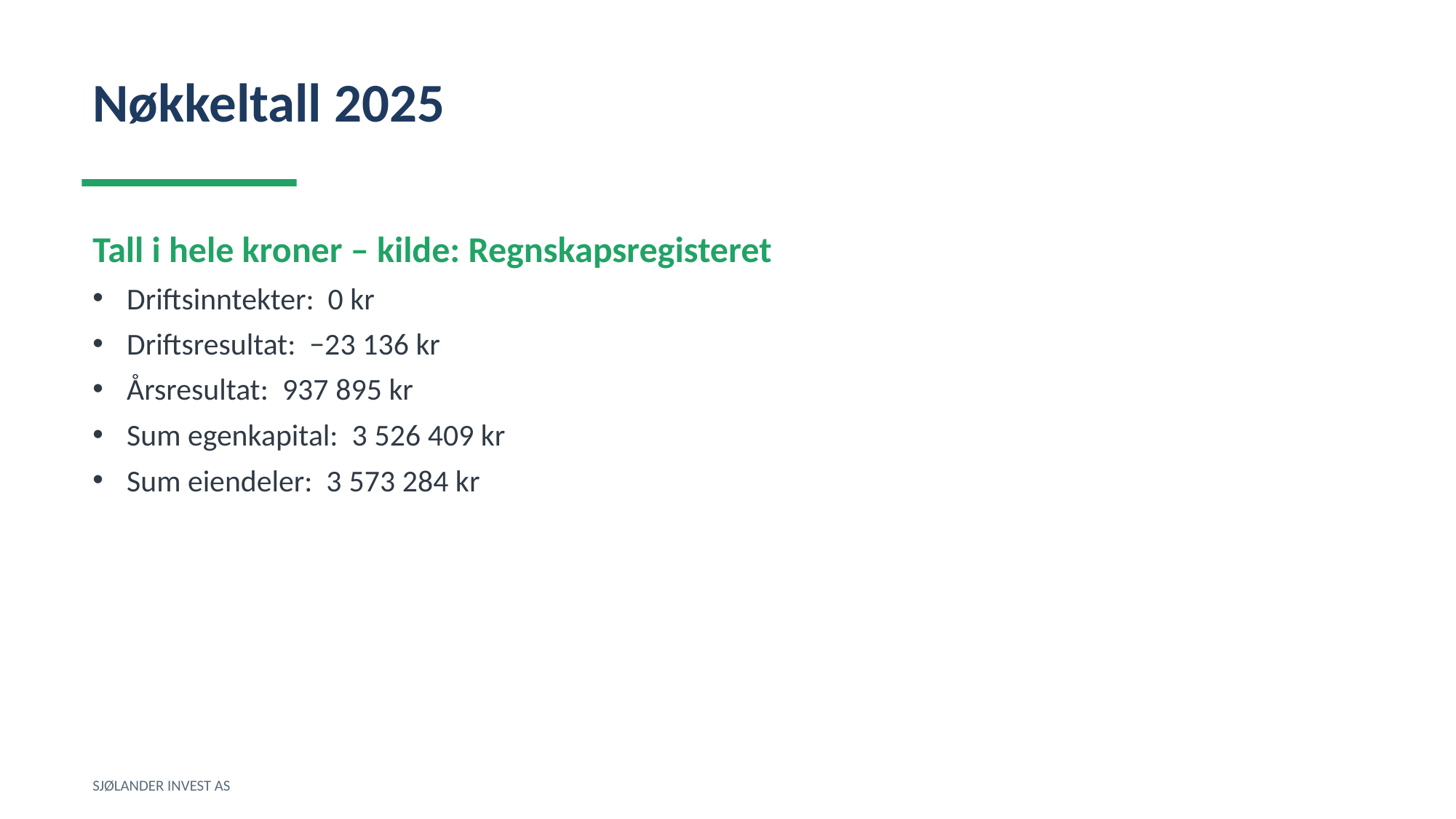

Nøkkeltall 2025

Tall i hele kroner – kilde: Regnskapsregisteret
Driftsinntekter:  0 kr
Driftsresultat:  −23 136 kr
Årsresultat:  937 895 kr
Sum egenkapital:  3 526 409 kr
Sum eiendeler:  3 573 284 kr
SJØLANDER INVEST AS